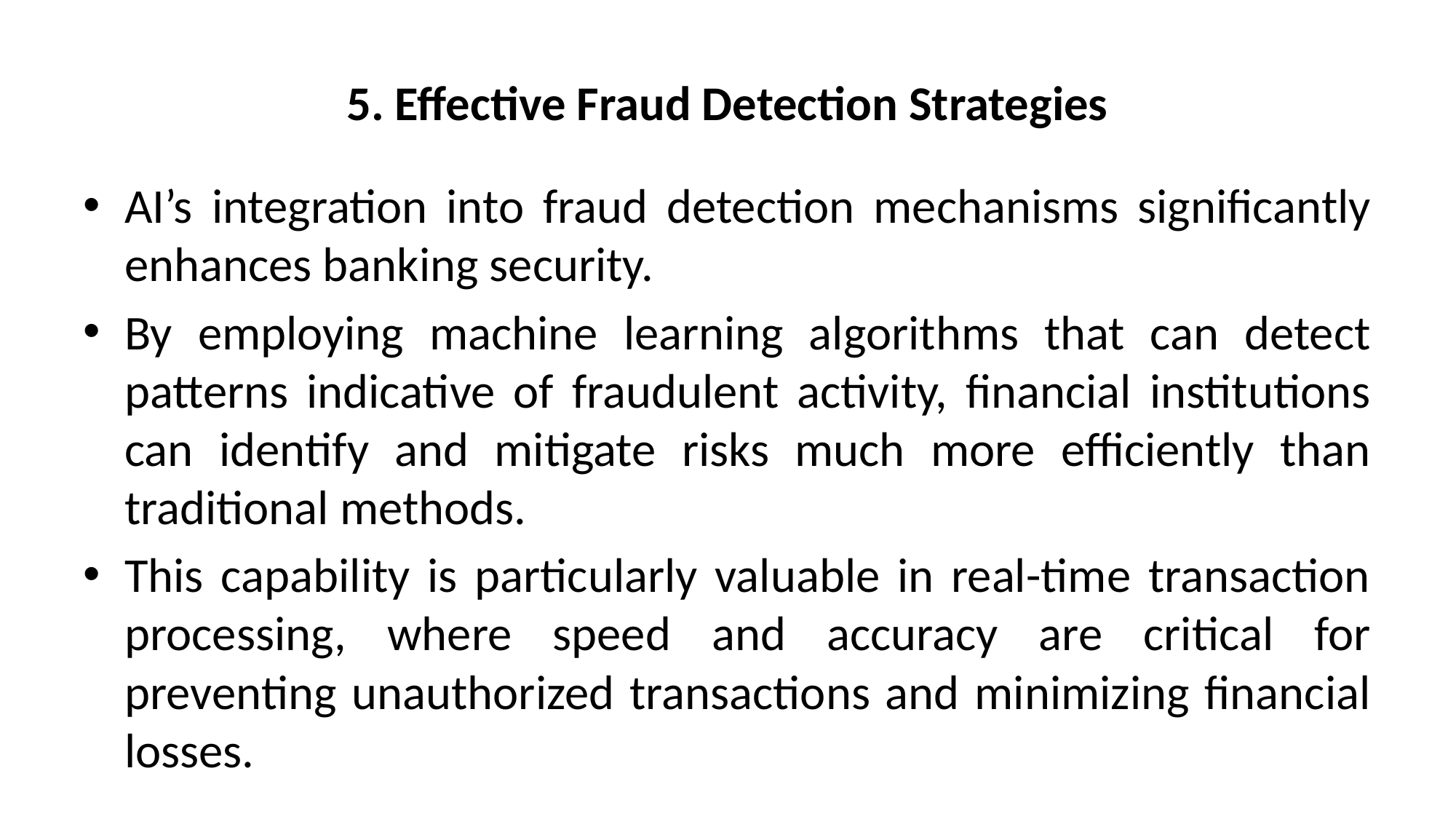

# 5. Effective Fraud Detection Strategies
AI’s integration into fraud detection mechanisms significantly enhances banking security.
By employing machine learning algorithms that can detect patterns indicative of fraudulent activity, financial institutions can identify and mitigate risks much more efficiently than traditional methods.
This capability is particularly valuable in real-time transaction processing, where speed and accuracy are critical for preventing unauthorized transactions and minimizing financial losses.